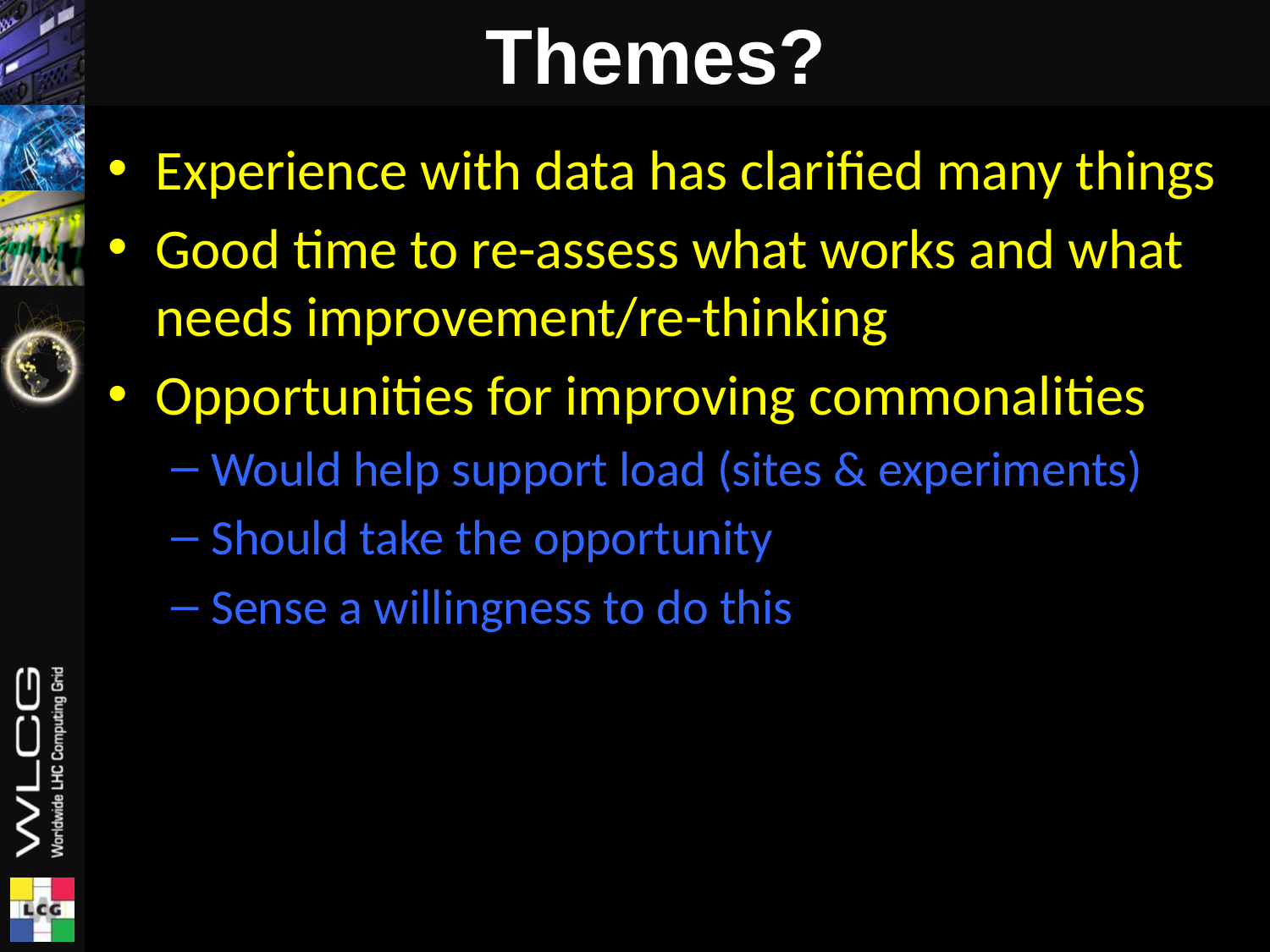

# Themes?
Experience with data has clarified many things
Good time to re-assess what works and what needs improvement/re-thinking
Opportunities for improving commonalities
Would help support load (sites & experiments)
Should take the opportunity
Sense a willingness to do this